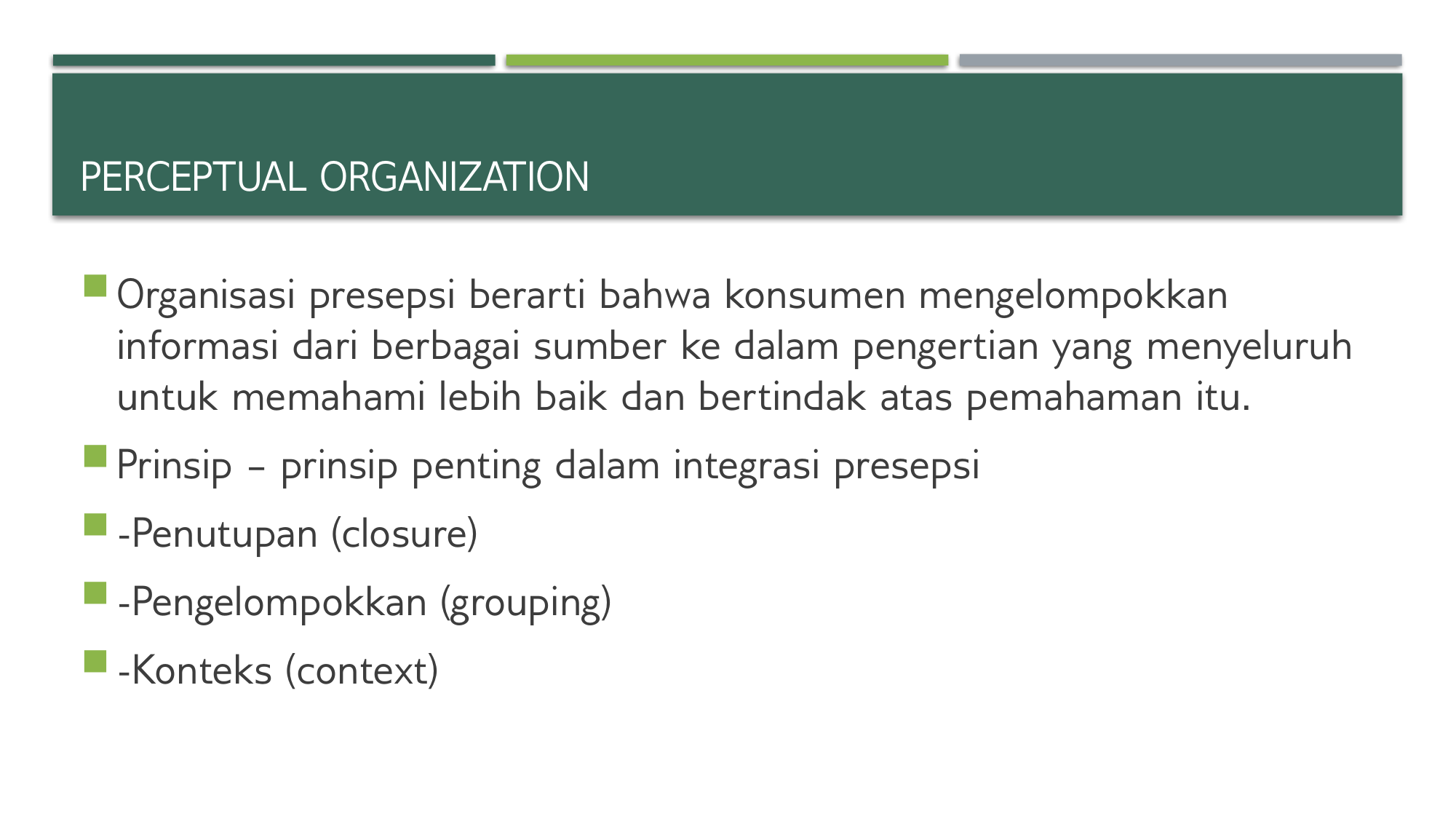

# Perceptual Organization
Organisasi presepsi berarti bahwa konsumen mengelompokkan informasi dari berbagai sumber ke dalam pengertian yang menyeluruh untuk memahami lebih baik dan bertindak atas pemahaman itu.
Prinsip – prinsip penting dalam integrasi presepsi
-Penutupan (closure)
-Pengelompokkan (grouping)
-Konteks (context)